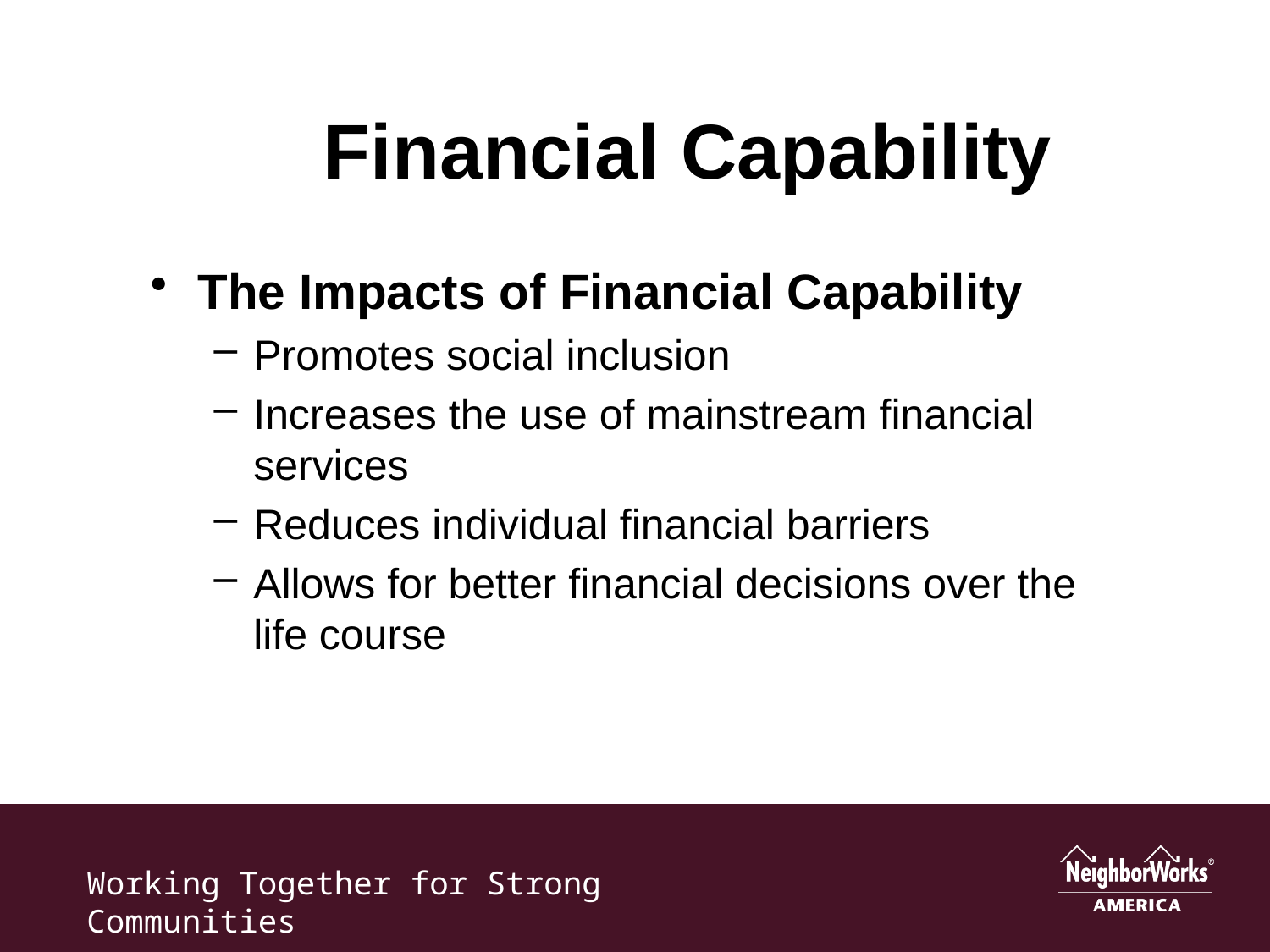

# Financial Capability
The Impacts of Financial Capability
Promotes social inclusion
Increases the use of mainstream financial services
Reduces individual financial barriers
Allows for better financial decisions over the life course